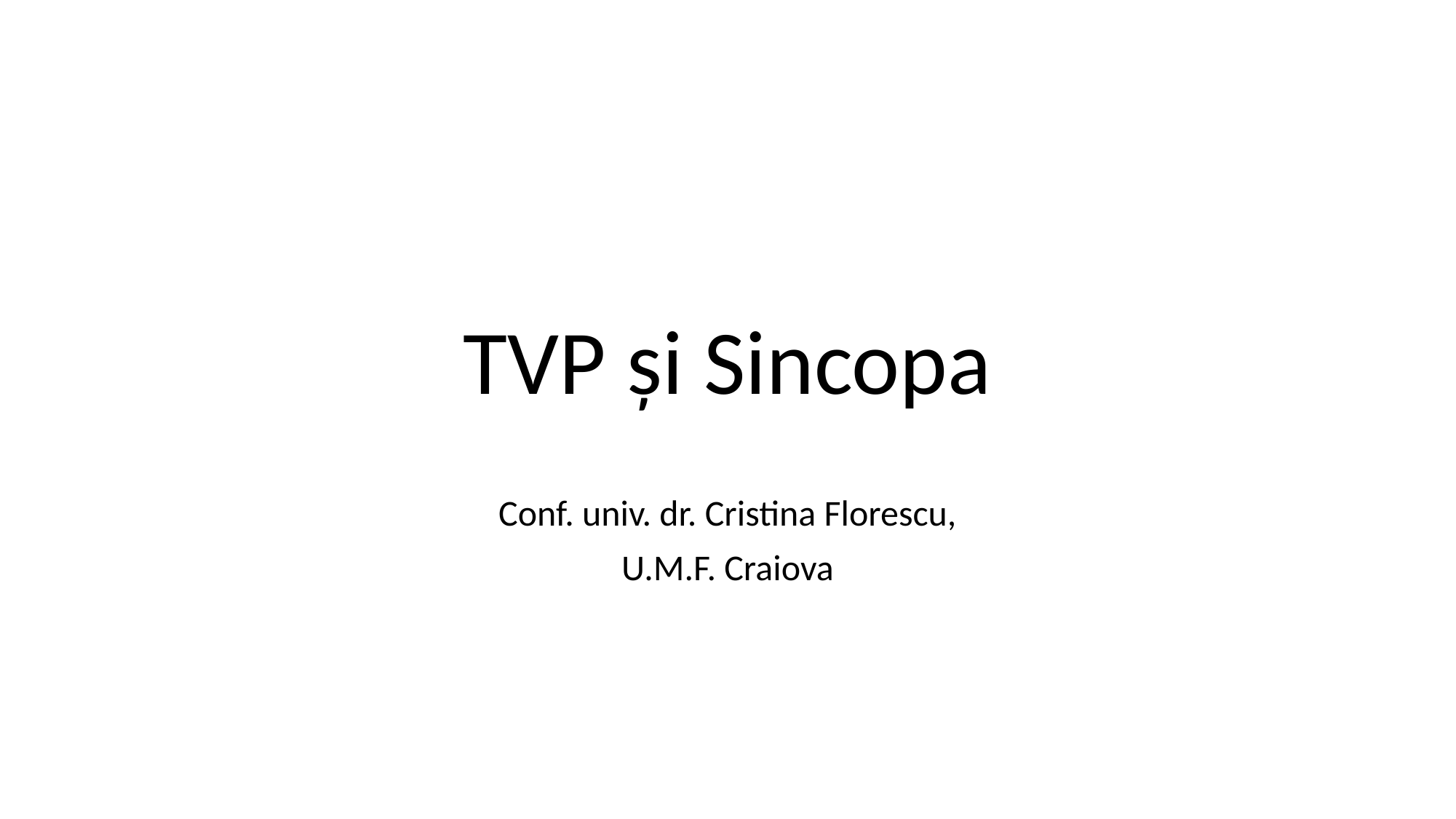

# TVP și Sincopa

Conf. univ. dr. Cristina Florescu,
U.M.F. Craiova